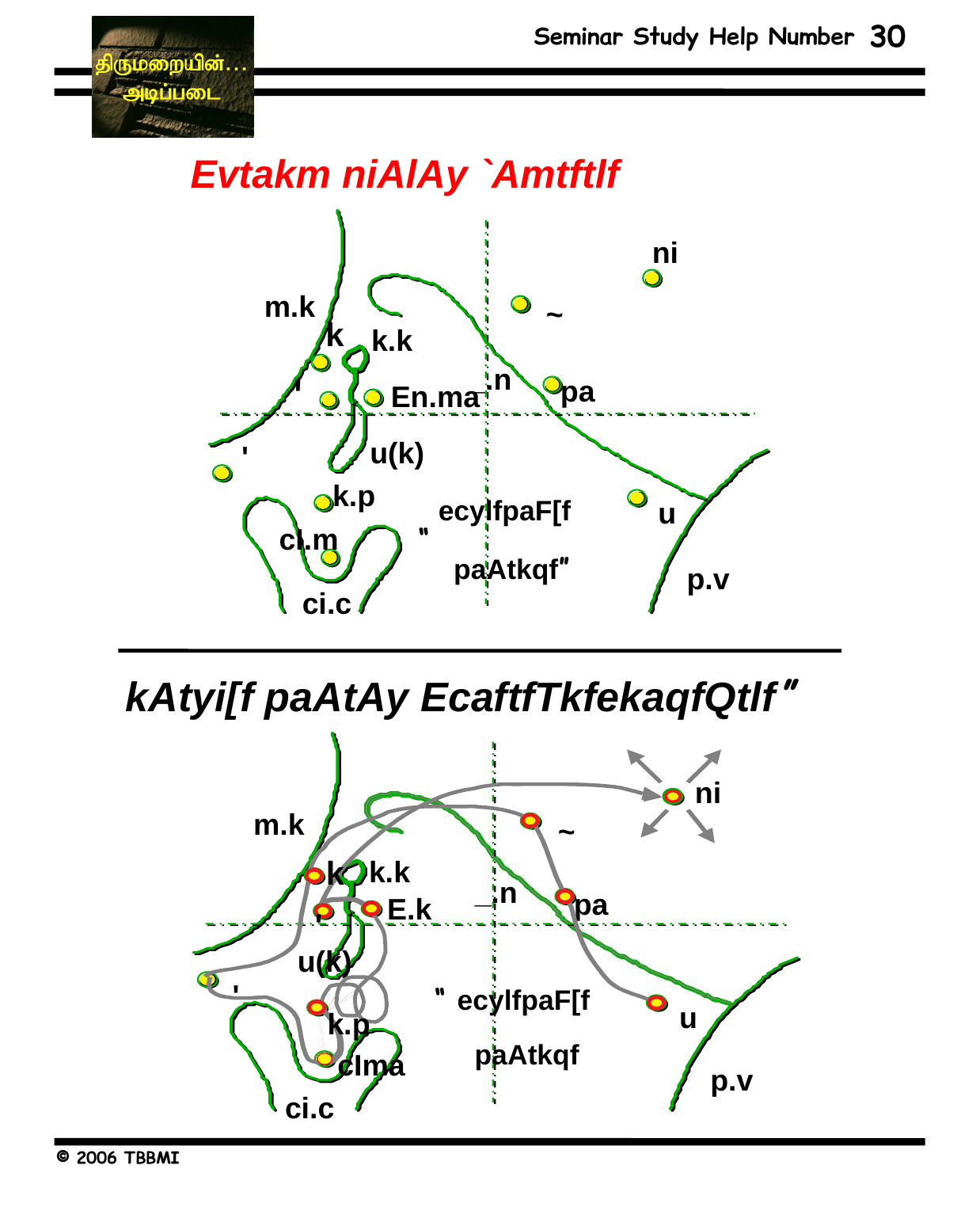

30
 Evtakm niAlAy `Amtftlf

ni

m.k

~

k

k.k

_.n
'

pa

En.ma

u(k)
'

k.p

ecylfpaF[f

paAtkqf”
u

cI.m
“

p.v

ci.c

 kAtyi[f paAtAy EcaftfTkfekaqfQtlf”

ni

m.k

~

k
k.k

_.n

pa

E.k

'

u(k)

'

“
ecylfpaF[f

paAtkqf

u

k.p

cIma

p.v
ci.c